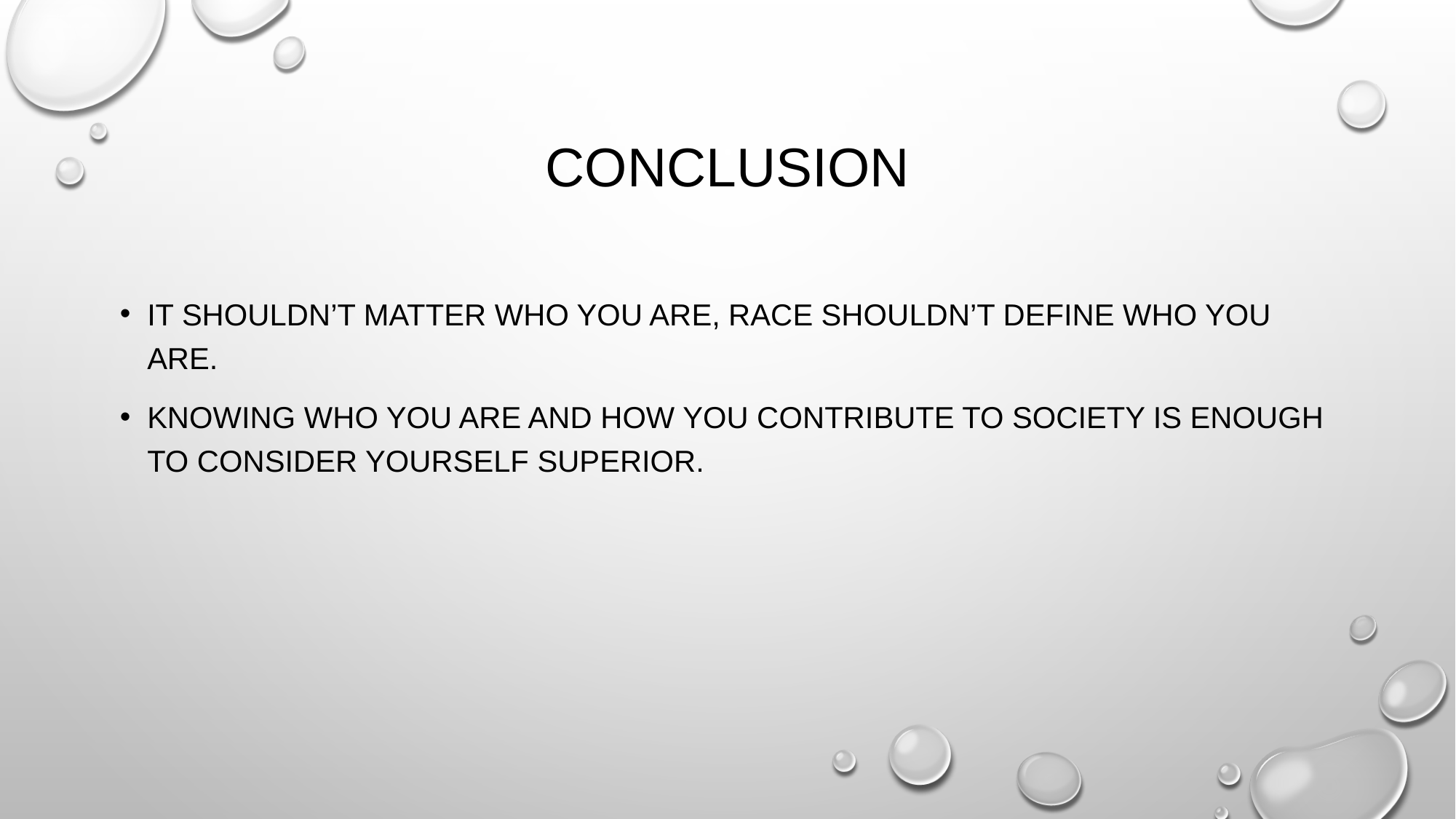

# Conclusion
It shouldn’t matter who you are, race shouldn’t define who you are.
Knowing who you are and how you contribute to society is enough to consider yourself superior.